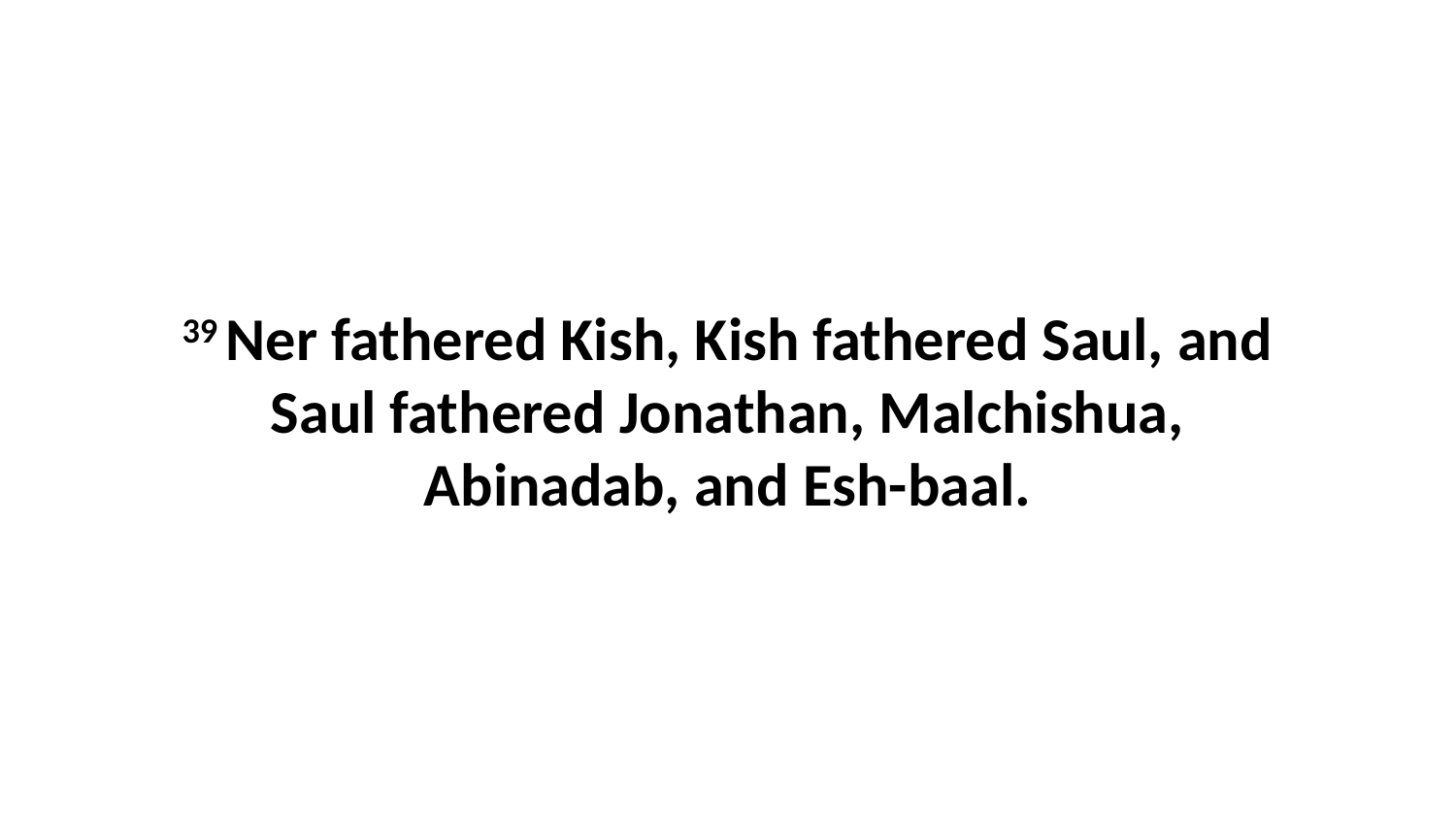

39 Ner fathered Kish, Kish fathered Saul, and Saul fathered Jonathan, Malchishua, Abinadab, and Esh-baal.